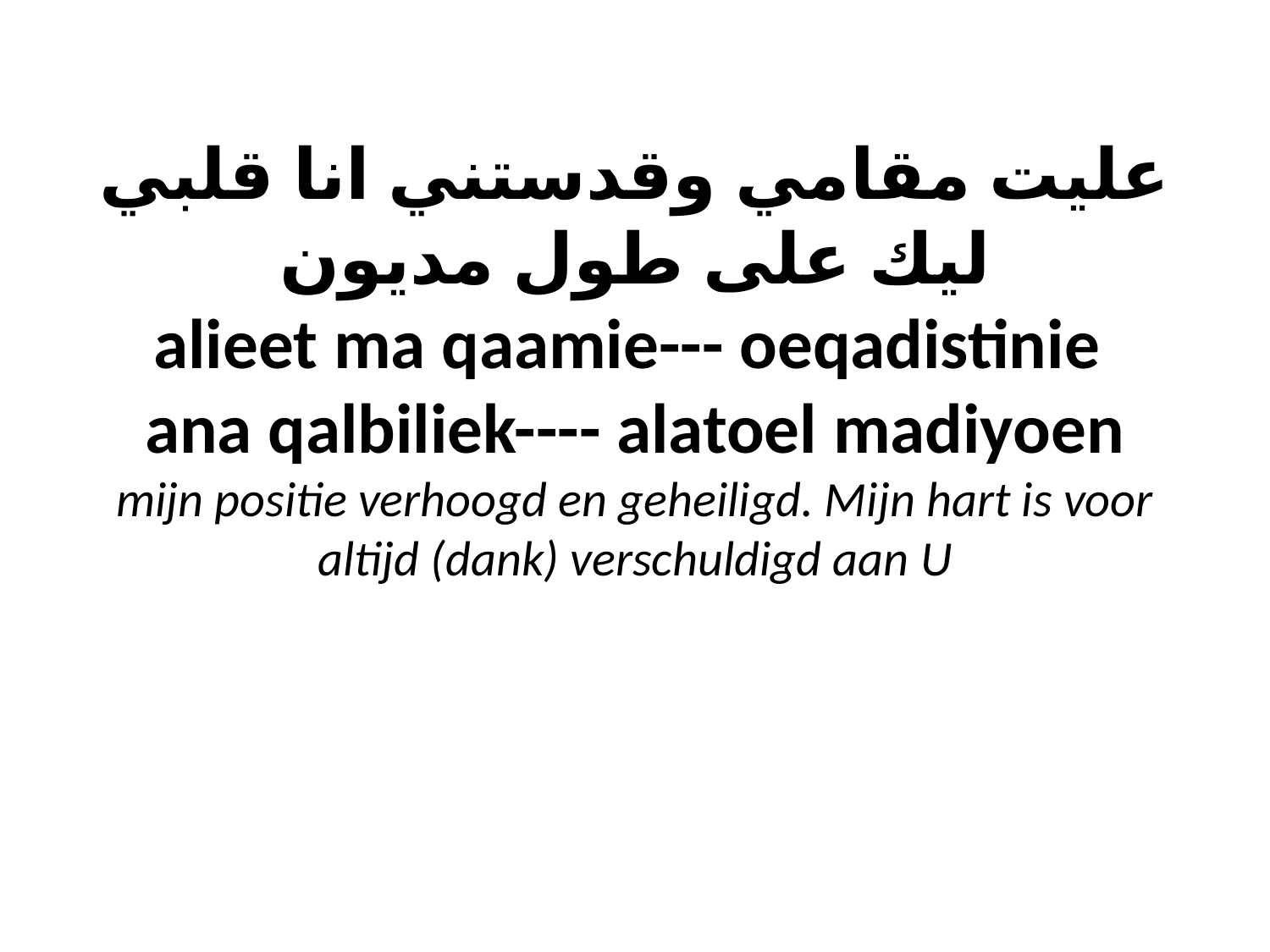

# عليت مقامي وقدستني انا قلبي ليك على طول مديون alieet ma qaamie--- oeqadistinie ana qalbiliek---- alatoel madiyoen mijn positie verhoogd en geheiligd. Mijn hart is voor altijd (dank) verschuldigd aan U